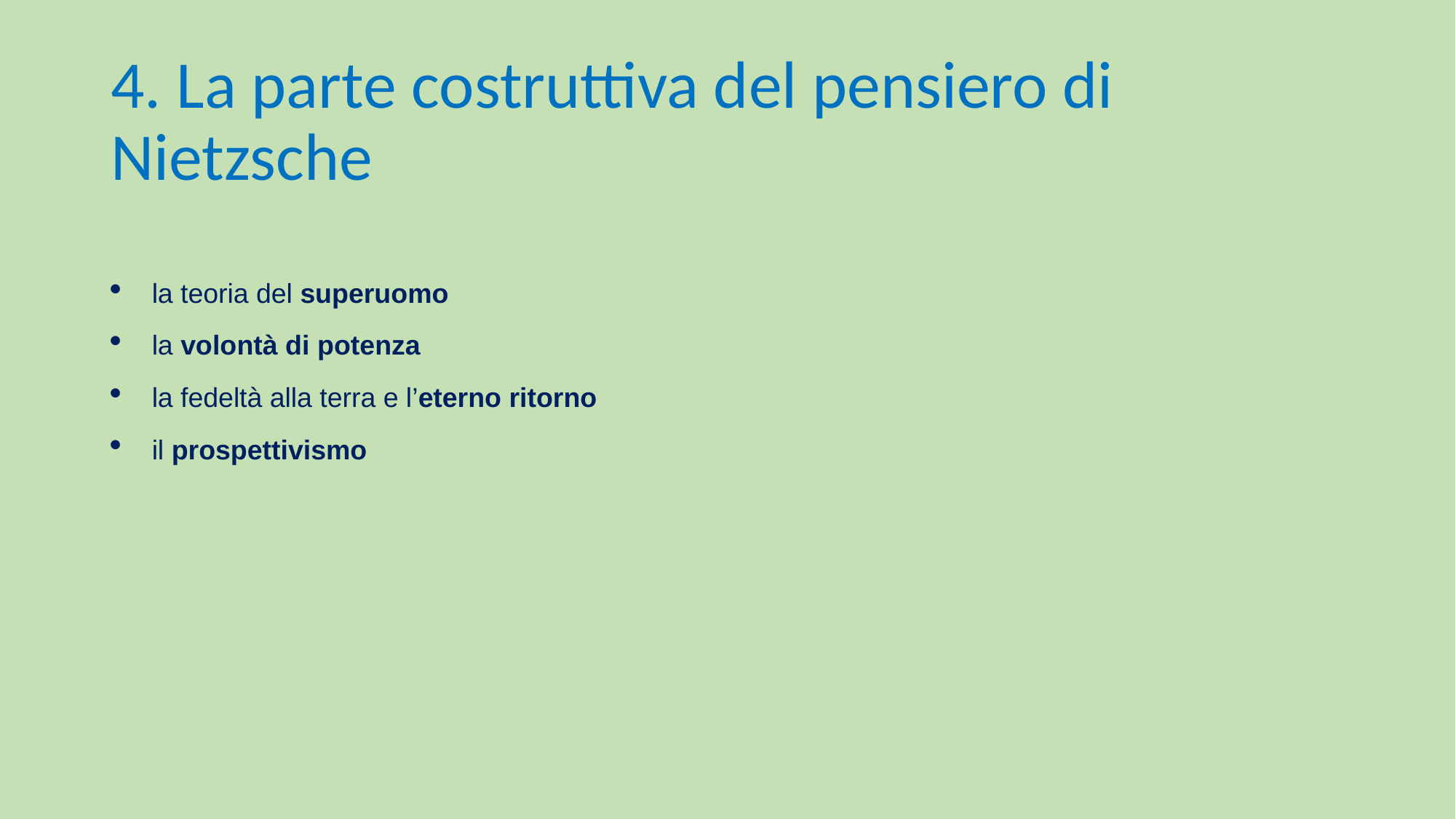

# 4. La parte costruttiva del pensiero di Nietzsche

la teoria del superuomo
la volontà di potenza
la fedeltà alla terra e l’eterno ritorno
il prospettivismo